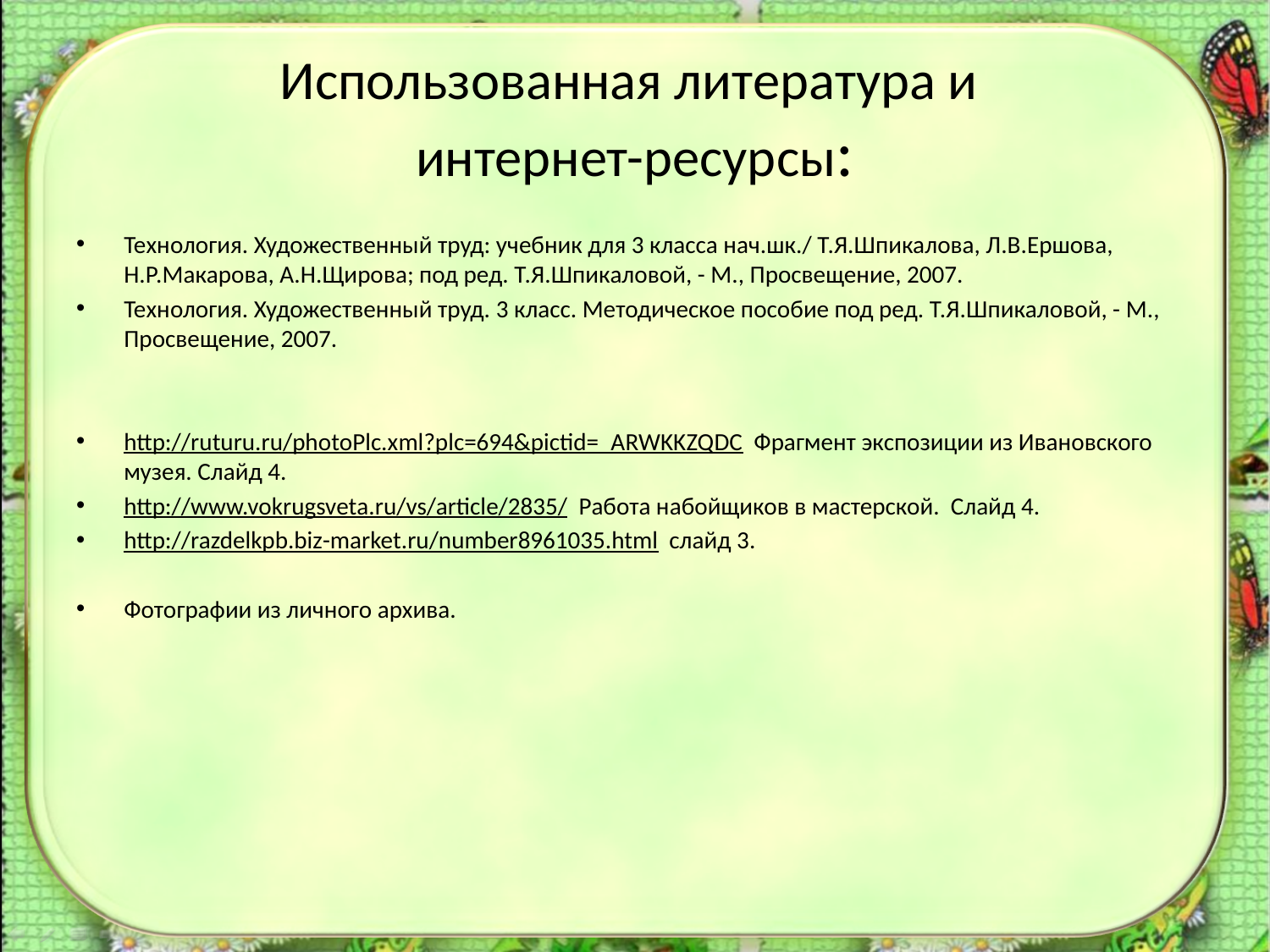

# Использованная литература и интернет-ресурсы:
Технология. Художественный труд: учебник для 3 класса нач.шк./ Т.Я.Шпикалова, Л.В.Ершова, Н.Р.Макарова, А.Н.Щирова; под ред. Т.Я.Шпикаловой, - М., Просвещение, 2007.
Технология. Художественный труд. 3 класс. Методическое пособие под ред. Т.Я.Шпикаловой, - М., Просвещение, 2007.

http://ruturu.ru/photoPlc.xml?plc=694&pictid=_ARWKKZQDC  Фрагмент экспозиции из Ивановского музея. Слайд 4.
http://www.vokrugsveta.ru/vs/article/2835/  Работа набойщиков в мастерской.  Слайд 4.
http://razdelkpb.biz-market.ru/number8961035.html  слайд 3.

Фотографии из личного архива.